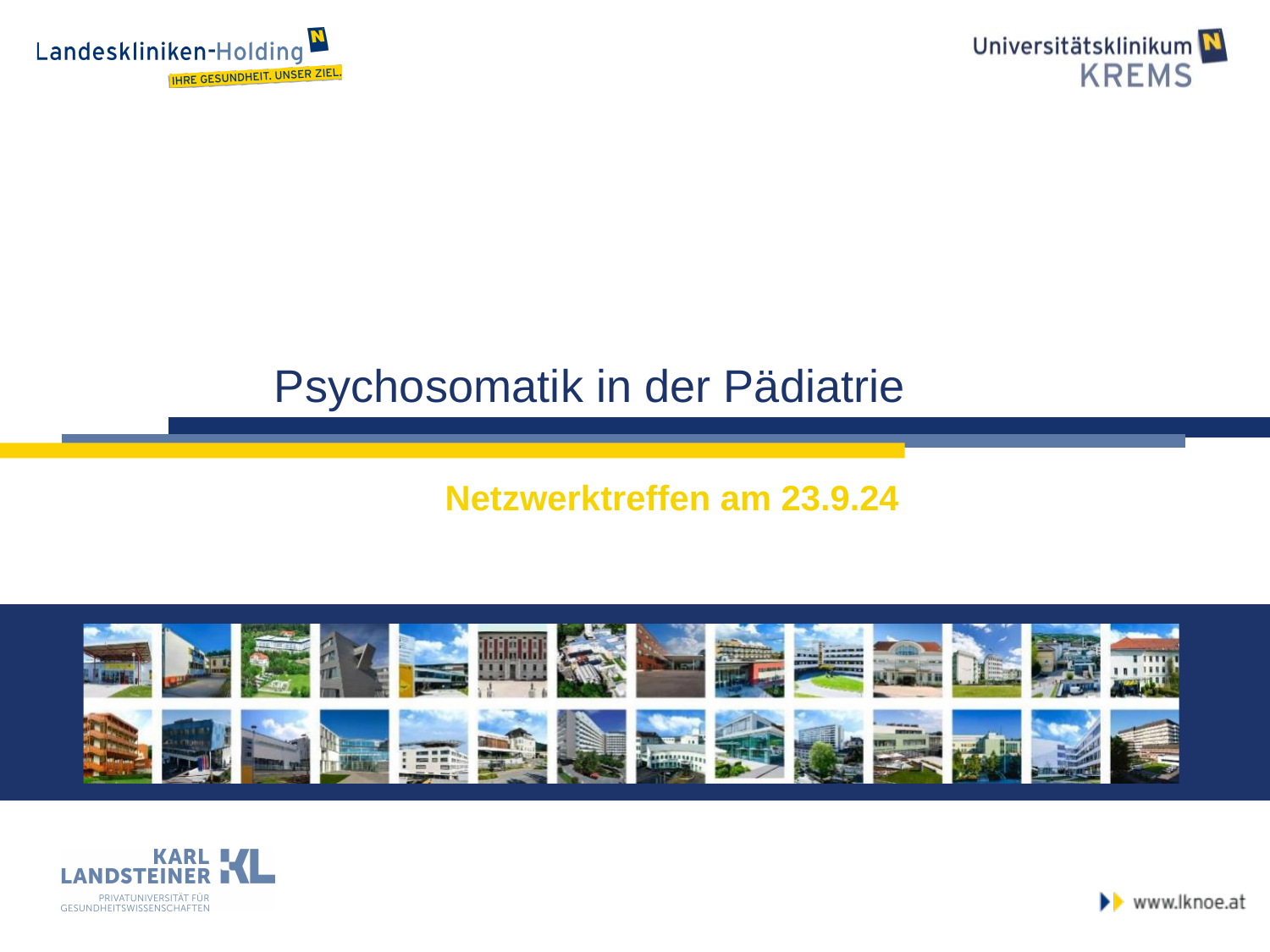

Psychosomatik in der Pädiatrie

Netzwerktreffen am 23.9.24